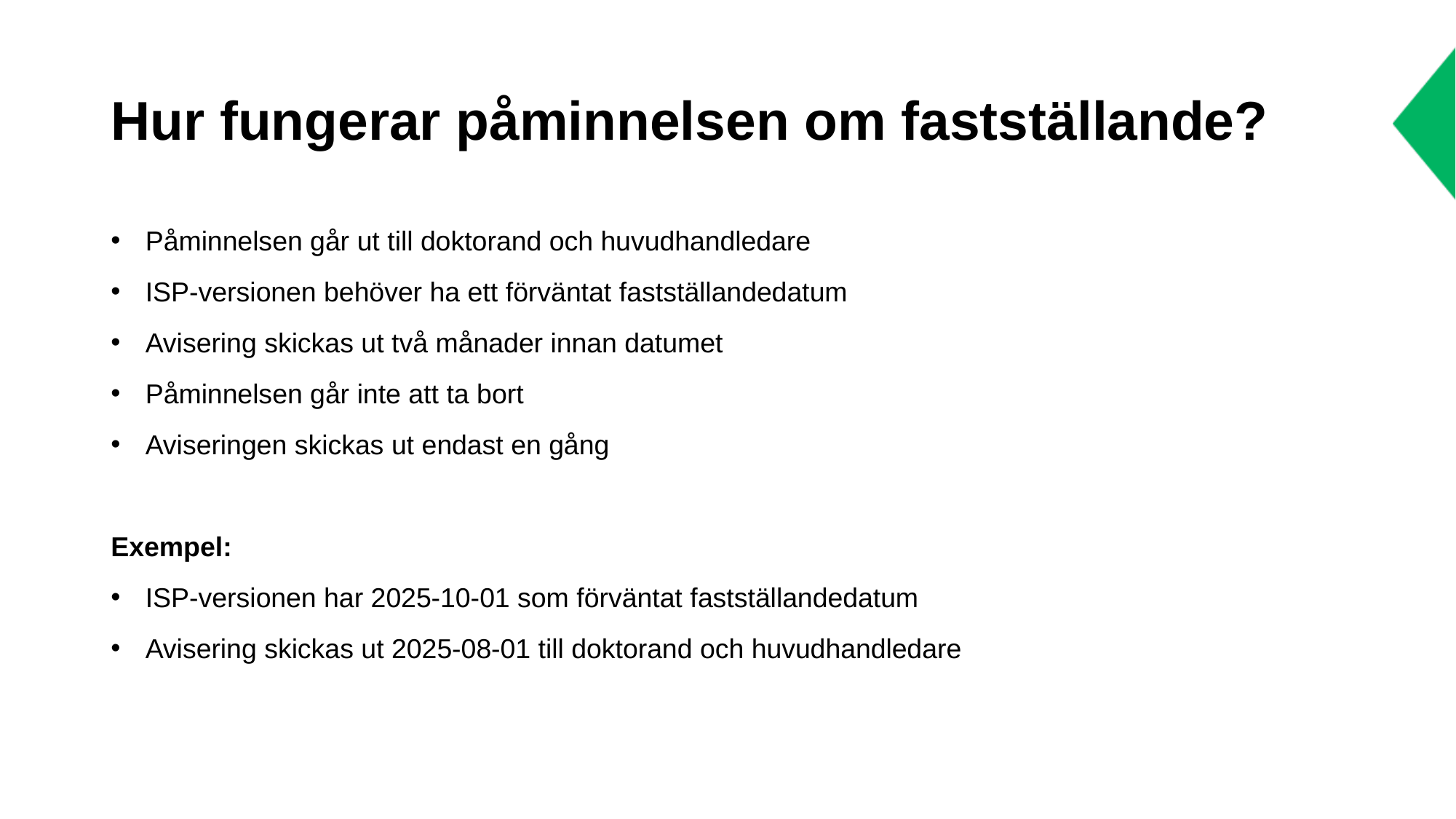

# Hur fungerar påminnelsen om fastställande?
Påminnelsen går ut till doktorand och huvudhandledare
ISP-versionen behöver ha ett förväntat fastställandedatum
Avisering skickas ut två månader innan datumet
Påminnelsen går inte att ta bort
Aviseringen skickas ut endast en gång

Exempel:
ISP-versionen har 2025-10-01 som förväntat fastställandedatum
Avisering skickas ut 2025-08-01 till doktorand och huvudhandledare